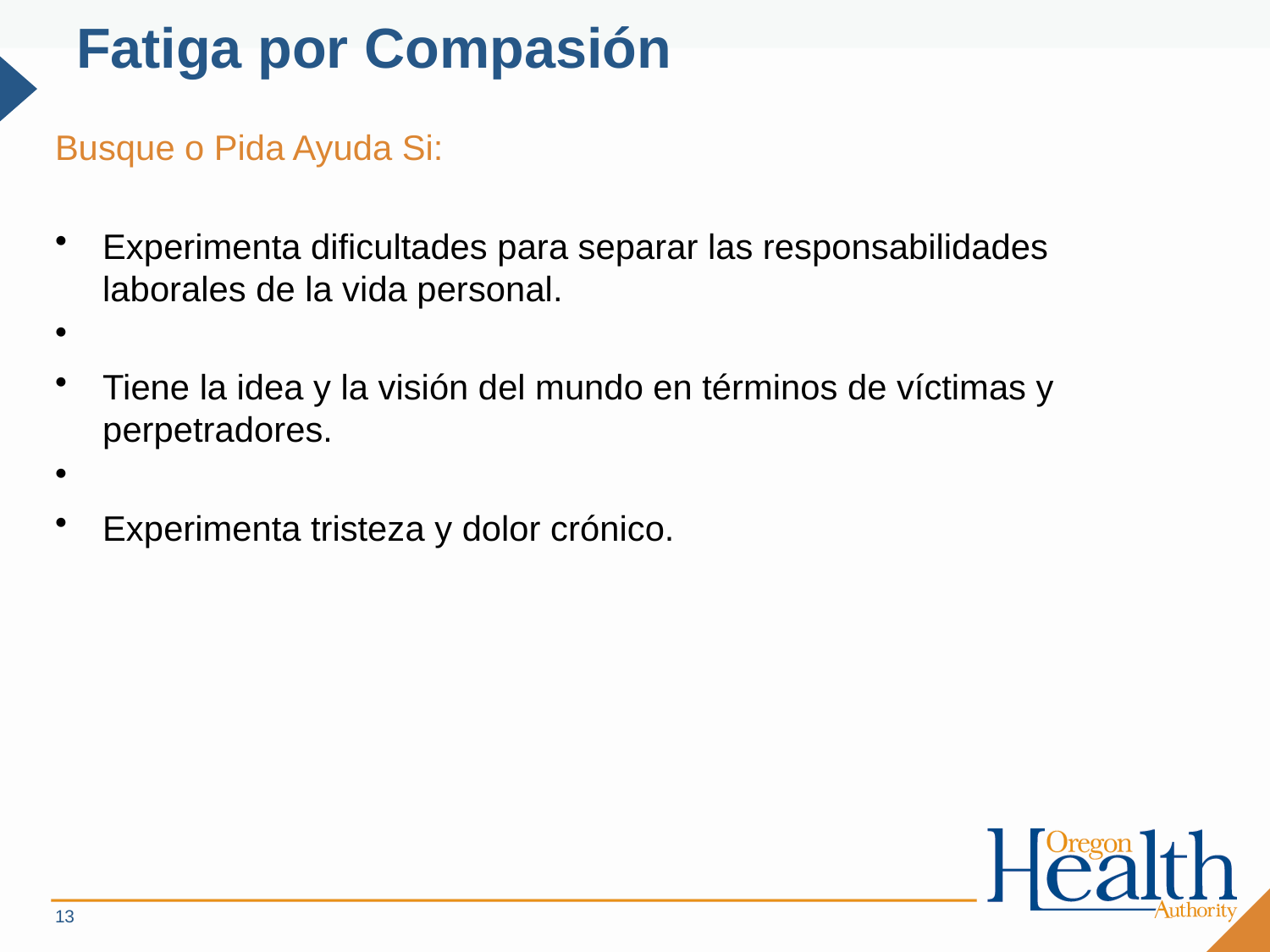

# Fatiga por Compasión

Busque o Pida Ayuda Si:

Experimenta dificultades para separar las responsabilidades laborales de la vida personal.

Tiene la idea y la visión del mundo en términos de víctimas y perpetradores.

Experimenta tristeza y dolor crónico.
13